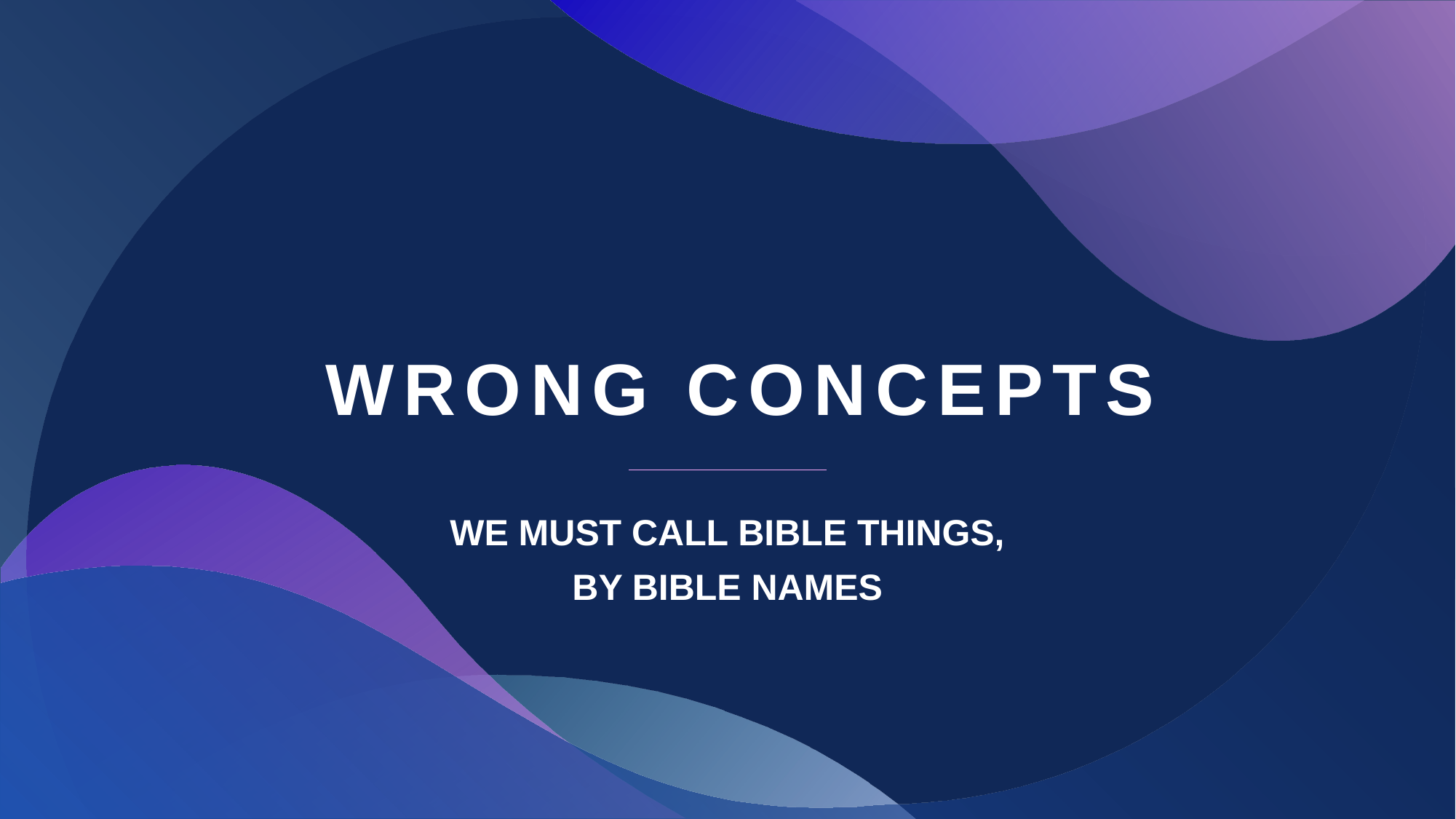

# Wrong concepts
WE MUST CALL BIBLE THINGS,
BY BIBLE NAMES